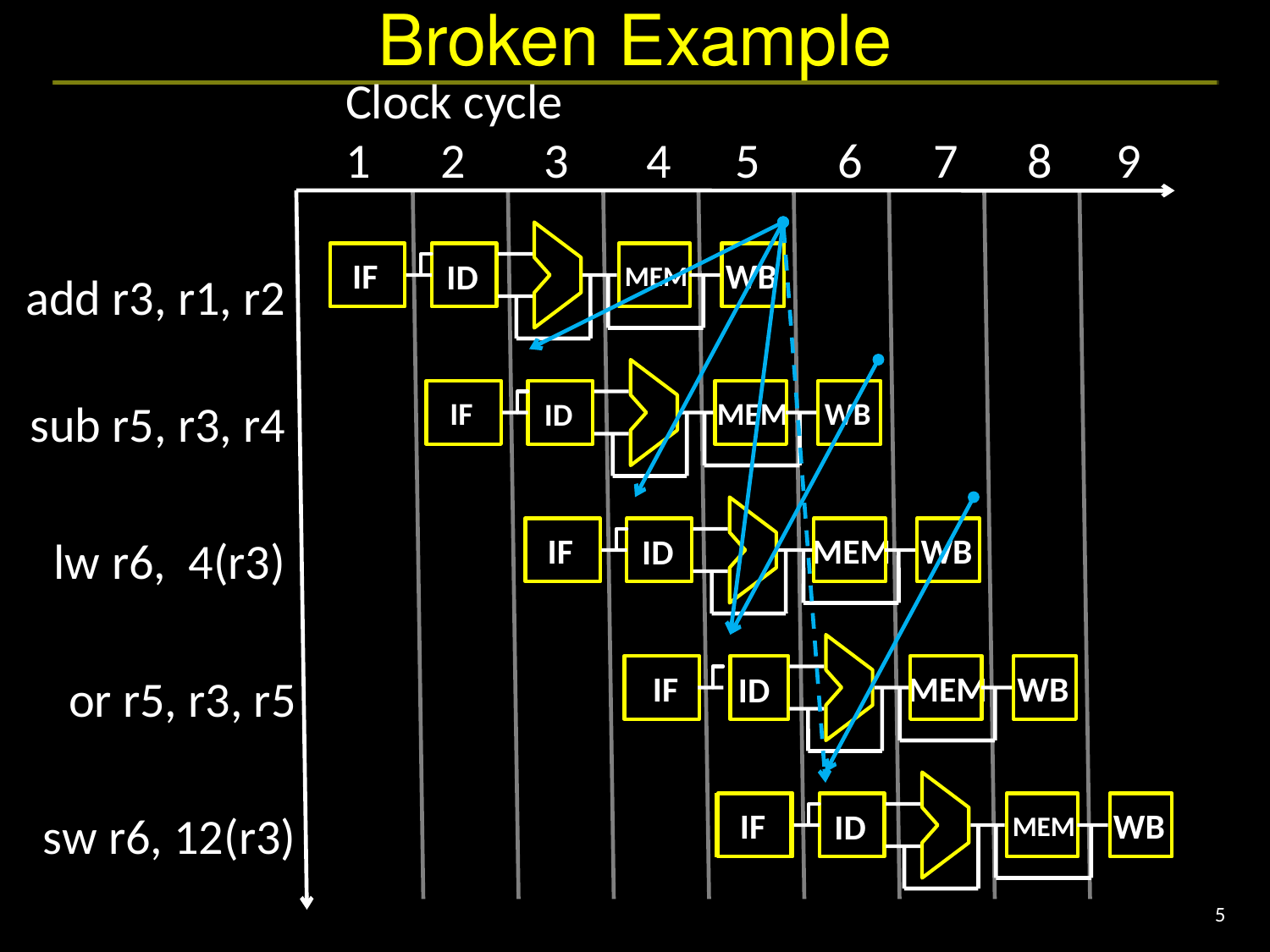

# Broken Example
Clock cycle
1	2	3	4	5	6	7	8	9

IF

MEM
WB

ID

	add r3, r1, r2

IF

MEM
WB

ID

	sub r5, r3, r4

IF

MEM
WB

ID

	lw r6,  4(r3)

IF

MEM
WB

ID

	or r5, r3, r5

IF

MEM
WB

ID

sw r6, 12(r3)